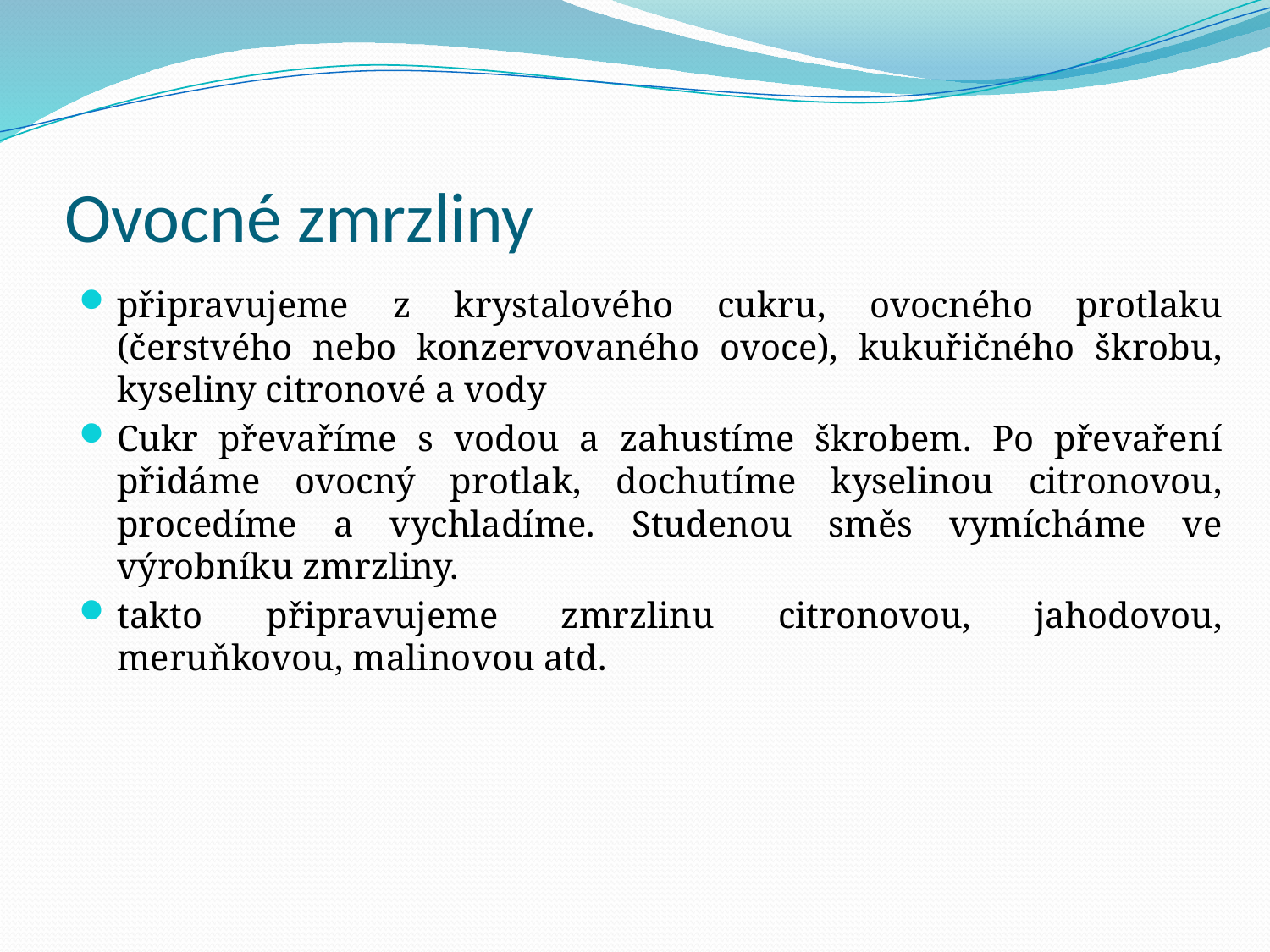

# Ovocné zmrzliny
připravujeme z krystalového cukru, ovocného protlaku (čerstvého nebo konzervovaného ovoce), kukuřičného škrobu, kyseliny citronové a vody
Cukr převaříme s vodou a zahustíme škrobem. Po převaření přidáme ovocný protlak, dochutíme kyselinou citronovou, procedíme a vychladíme. Studenou směs vymícháme ve výrobníku zmrzliny.
takto připravujeme zmrzlinu citronovou, jahodovou, meruňkovou, malinovou atd.